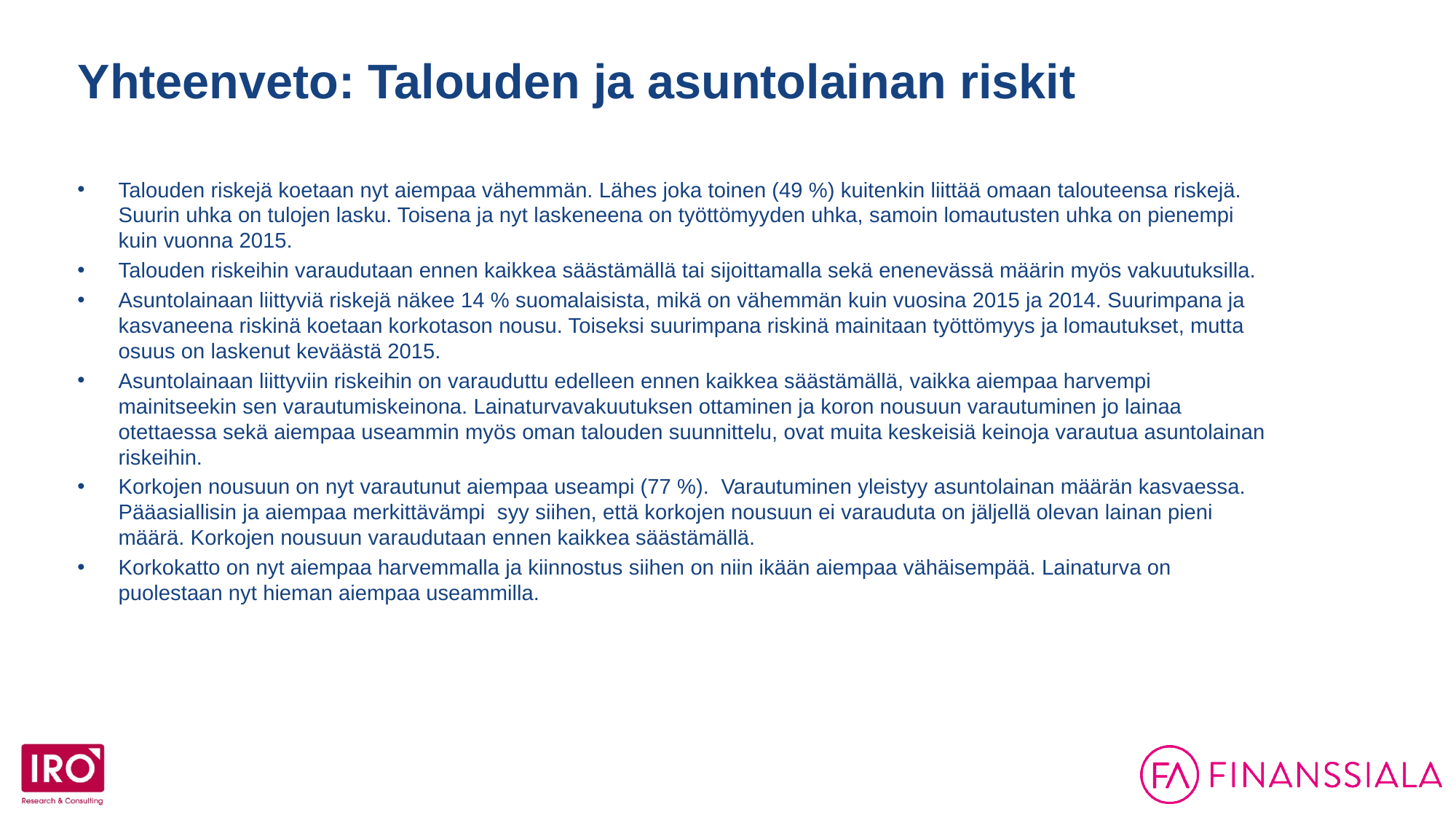

Yhteenveto: Talouden ja asuntolainan riskit
Talouden riskejä koetaan nyt aiempaa vähemmän. Lähes joka toinen (49 %) kuitenkin liittää omaan talouteensa riskejä. Suurin uhka on tulojen lasku. Toisena ja nyt laskeneena on työttömyyden uhka, samoin lomautusten uhka on pienempi kuin vuonna 2015.
Talouden riskeihin varaudutaan ennen kaikkea säästämällä tai sijoittamalla sekä enenevässä määrin myös vakuutuksilla.
Asuntolainaan liittyviä riskejä näkee 14 % suomalaisista, mikä on vähemmän kuin vuosina 2015 ja 2014. Suurimpana ja kasvaneena riskinä koetaan korkotason nousu. Toiseksi suurimpana riskinä mainitaan työttömyys ja lomautukset, mutta osuus on laskenut keväästä 2015.
Asuntolainaan liittyviin riskeihin on varauduttu edelleen ennen kaikkea säästämällä, vaikka aiempaa harvempi mainitseekin sen varautumiskeinona. Lainaturvavakuutuksen ottaminen ja koron nousuun varautuminen jo lainaa otettaessa sekä aiempaa useammin myös oman talouden suunnittelu, ovat muita keskeisiä keinoja varautua asuntolainan riskeihin.
Korkojen nousuun on nyt varautunut aiempaa useampi (77 %).  Varautuminen yleistyy asuntolainan määrän kasvaessa. Pääasiallisin ja aiempaa merkittävämpi  syy siihen, että korkojen nousuun ei varauduta on jäljellä olevan lainan pieni määrä. Korkojen nousuun varaudutaan ennen kaikkea säästämällä.
Korkokatto on nyt aiempaa harvemmalla ja kiinnostus siihen on niin ikään aiempaa vähäisempää. Lainaturva on puolestaan nyt hieman aiempaa useammilla.